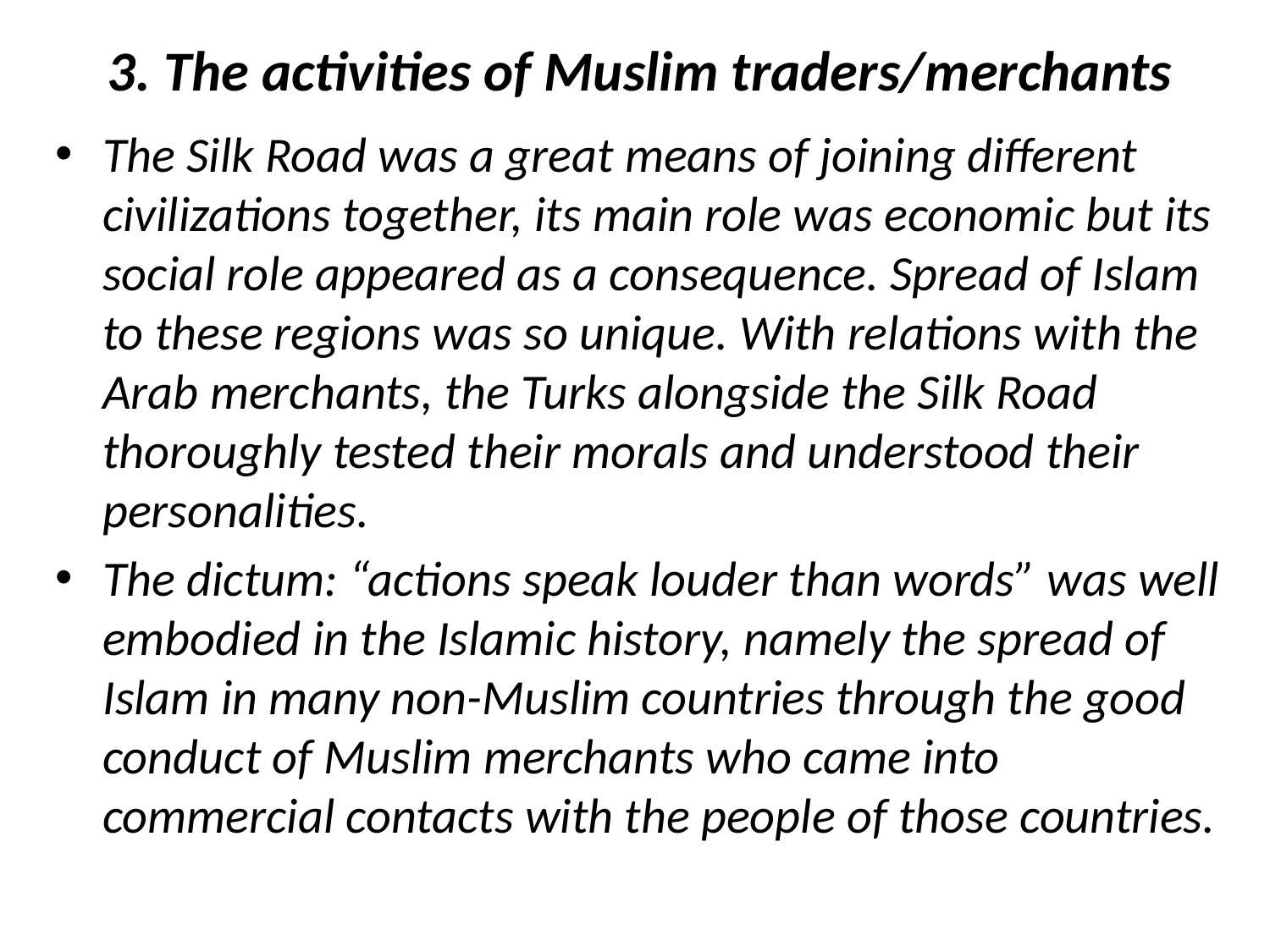

# 3. The activities of Muslim traders/merchants
The Silk Road was a great means of joining different civilizations together, its main role was economic but its social role appeared as a consequence. Spread of Islam to these regions was so unique. With relations with the Arab merchants, the Turks alongside the Silk Road thoroughly tested their morals and understood their personalities.
The dictum: “actions speak louder than words” was well embodied in the Islamic history, namely the spread of Islam in many non-Muslim countries through the good conduct of Muslim merchants who came into commercial contacts with the people of those countries.